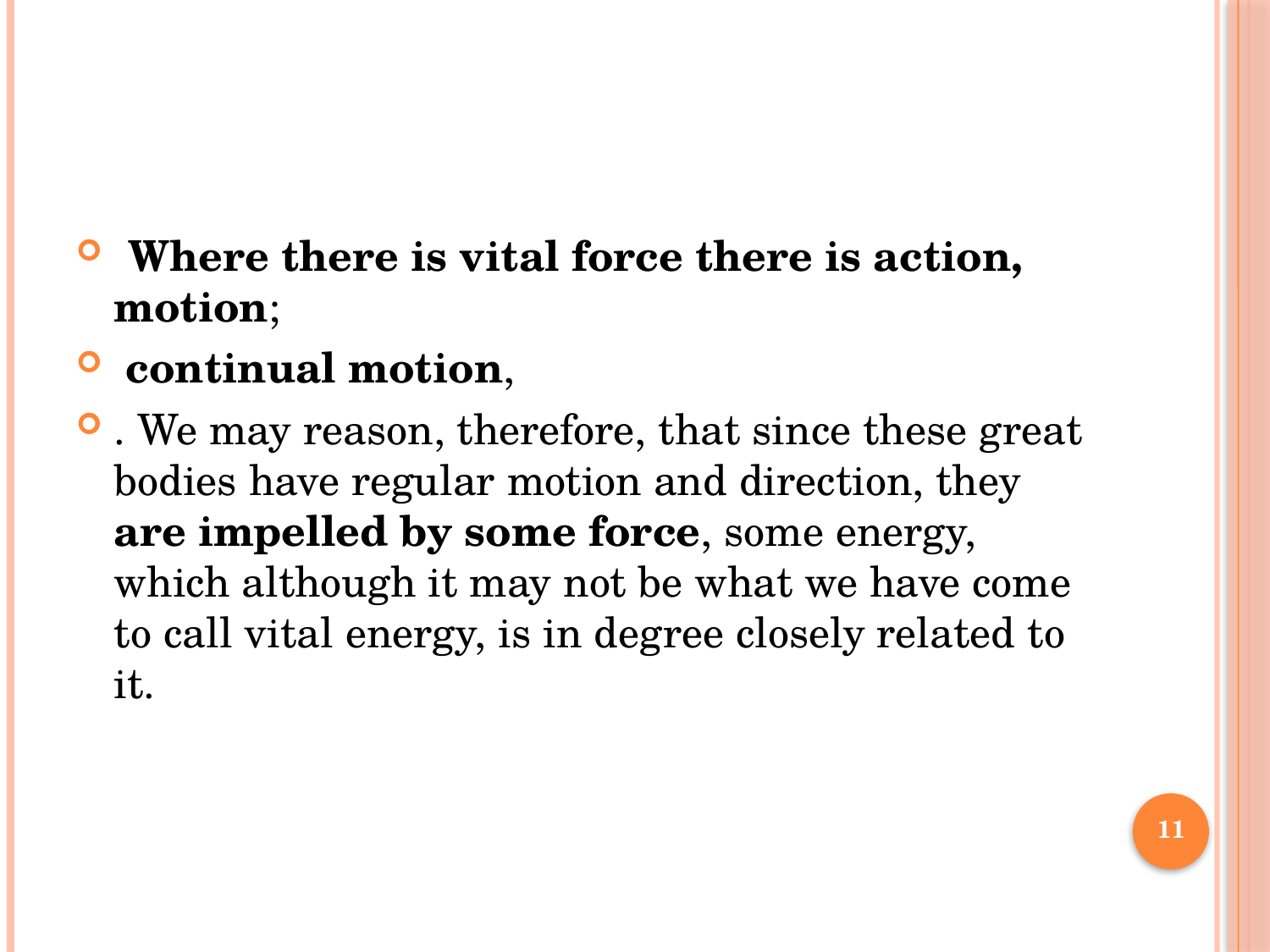

#
 Where there is vital force there is action, motion;
 continual motion,
. We may reason, therefore, that since these great bodies have regular motion and direction, they are impelled by some force, some energy, which although it may not be what we have come to call vital energy, is in degree closely related to it.

11